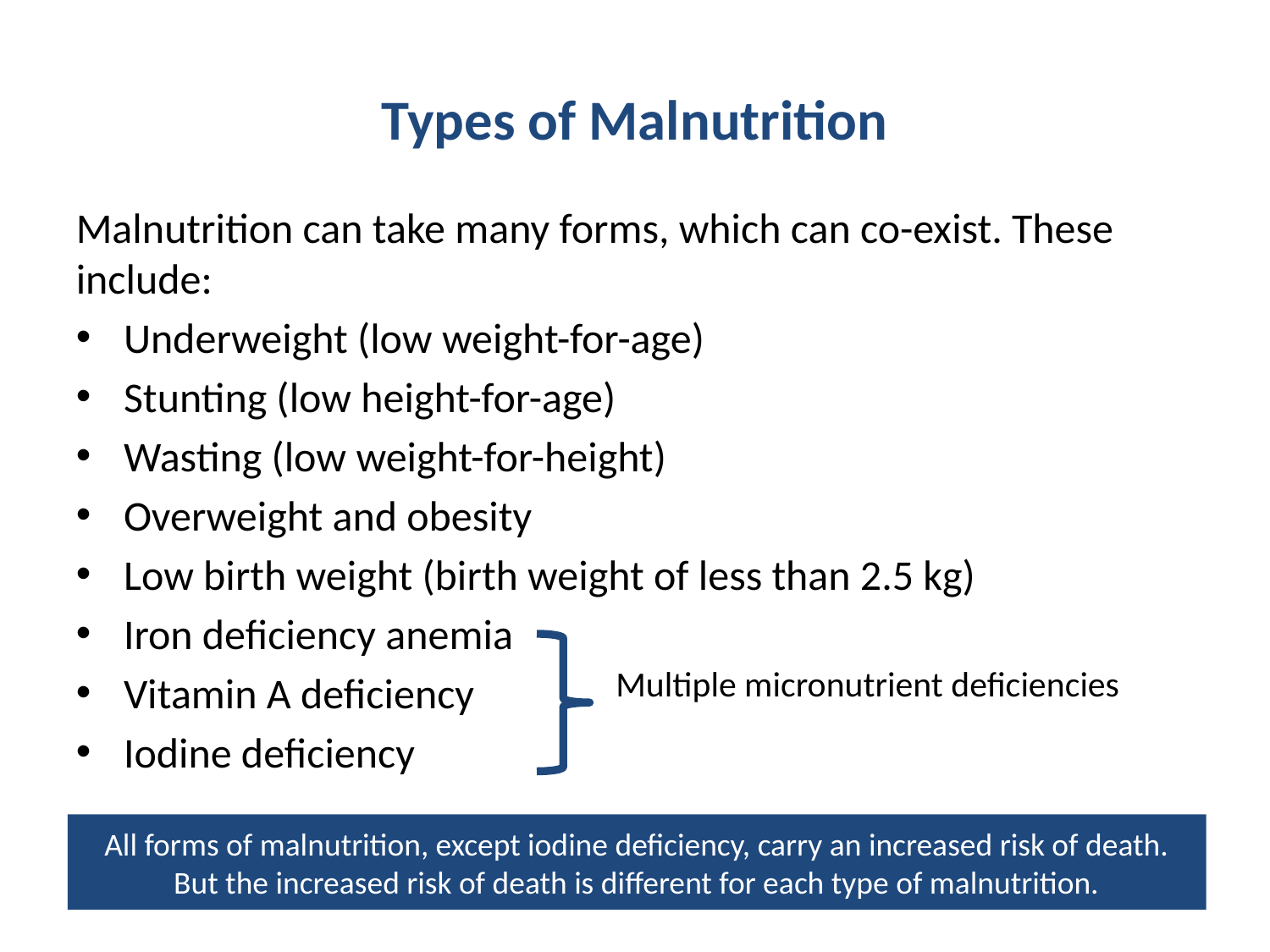

# Types of Malnutrition
Malnutrition can take many forms, which can co-exist. These include:
Underweight (low weight-for-age)
Stunting (low height-for-age)
Wasting (low weight-for-height)
Overweight and obesity
Low birth weight (birth weight of less than 2.5 kg)
Iron deficiency anemia
Vitamin A deficiency
Iodine deficiency

Multiple micronutrient deficiencies
All forms of malnutrition, except iodine deficiency, carry an increased risk of death. But the increased risk of death is different for each type of malnutrition.